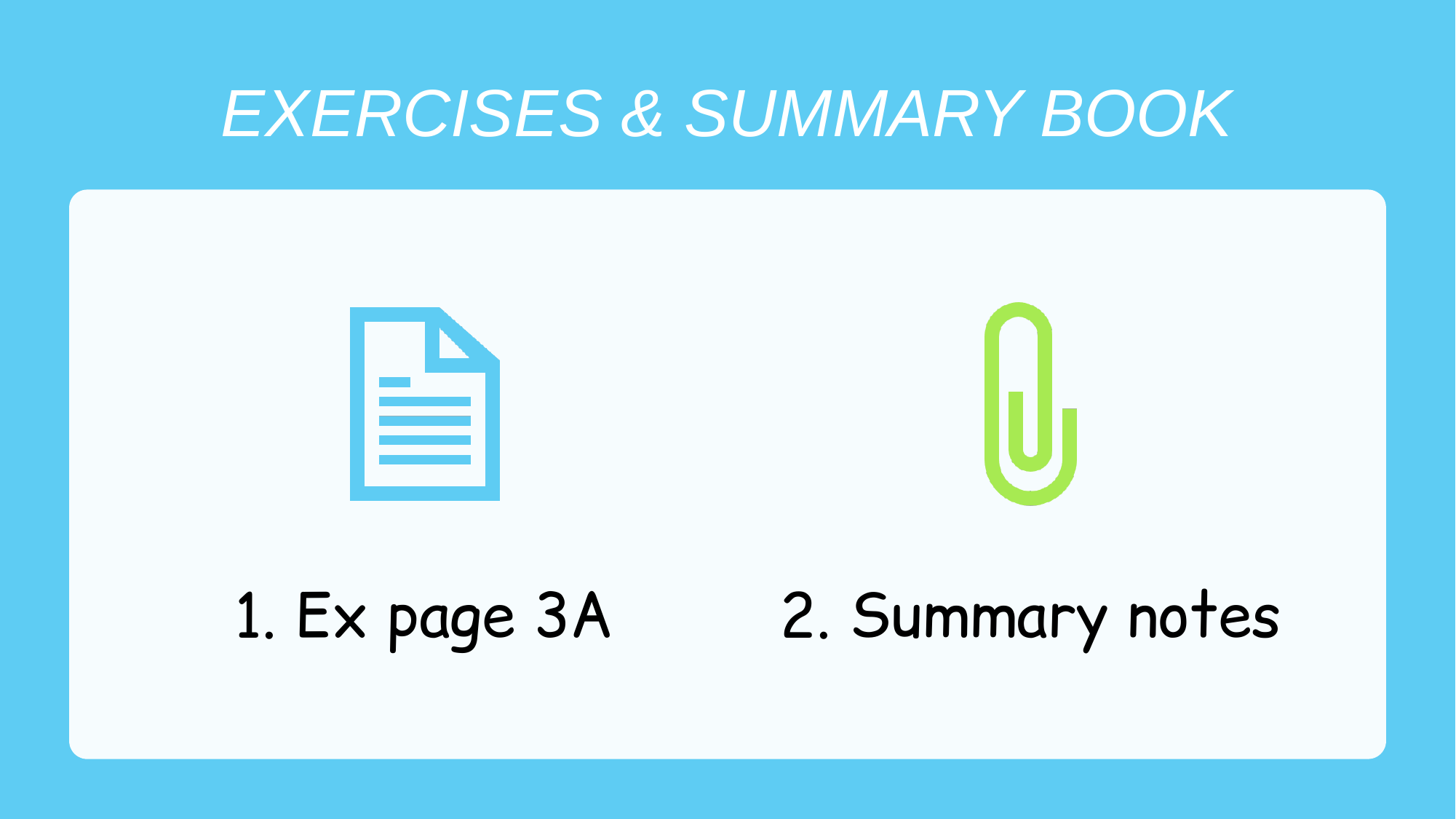

exercises & Summary Book

1. Ex page 3A
2. Summary notes